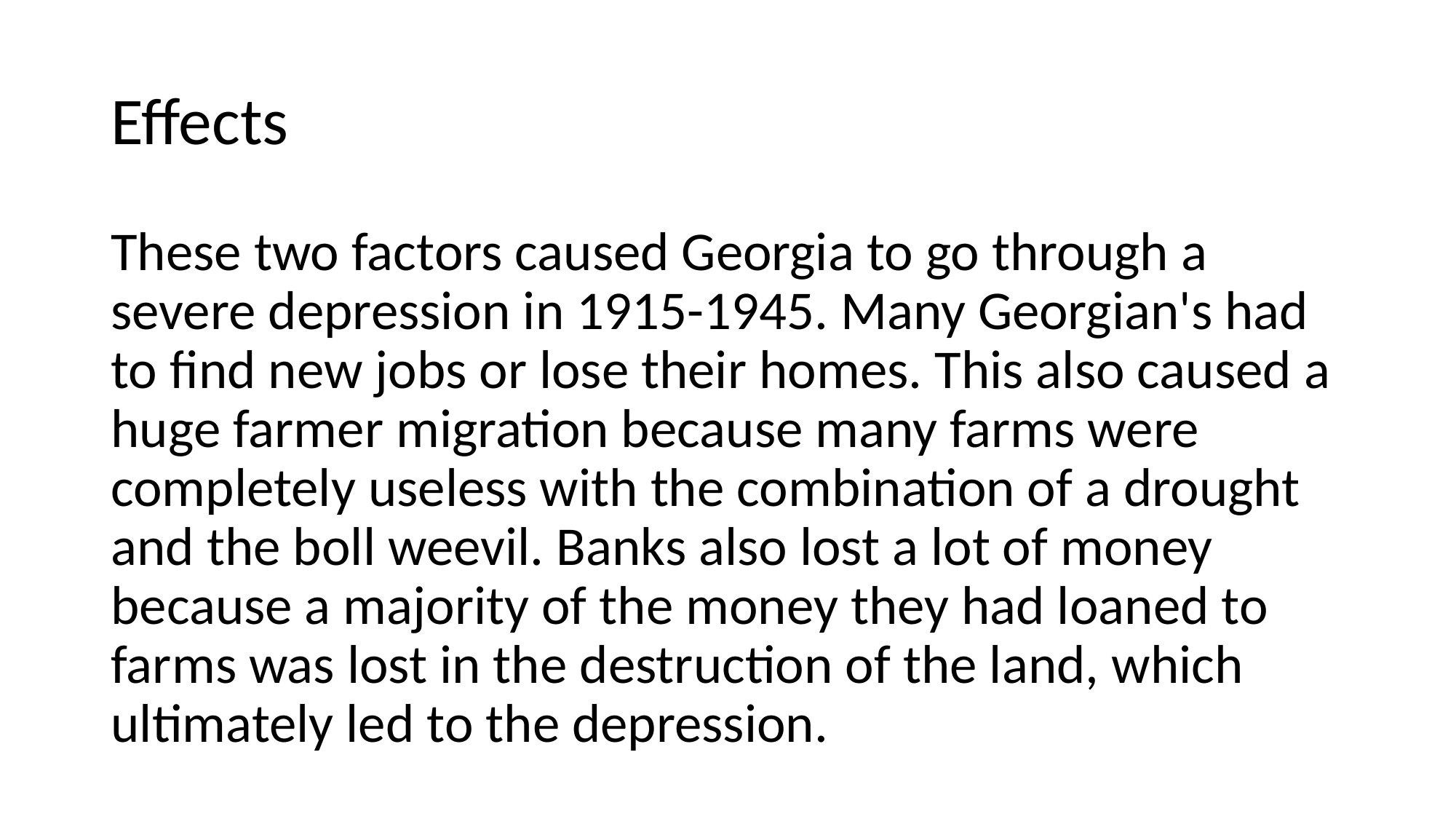

# Effects
These two factors caused Georgia to go through a severe depression in 1915-1945. Many Georgian's had to find new jobs or lose their homes. This also caused a huge farmer migration because many farms were completely useless with the combination of a drought and the boll weevil. Banks also lost a lot of money because a majority of the money they had loaned to farms was lost in the destruction of the land, which ultimately led to the depression.